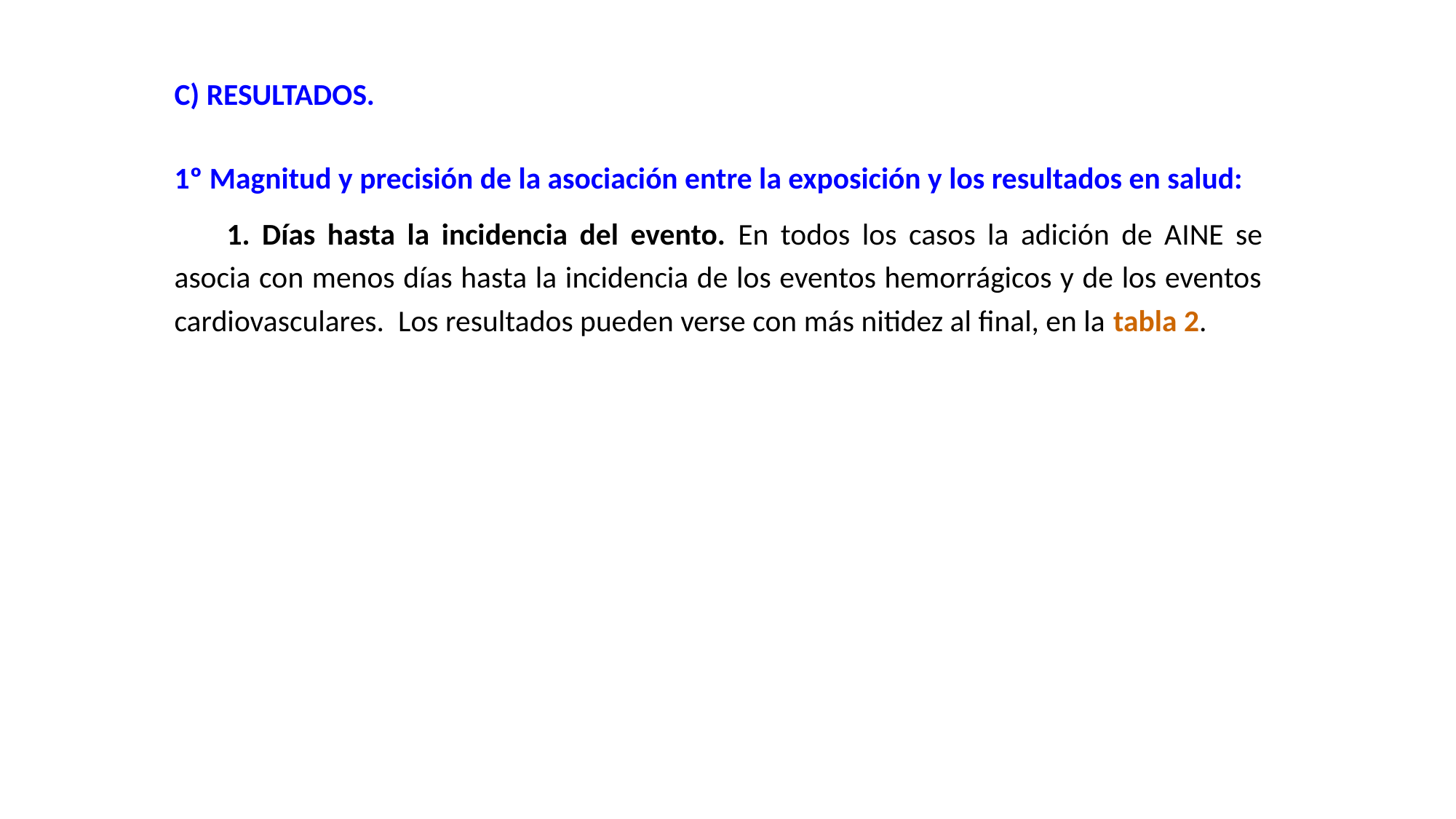

C) RESULTADOS.

1º Magnitud y precisión de la asociación entre la exposición y los resultados en salud:
1. Días hasta la incidencia del evento. En todos los casos la adición de AINE se asocia con menos días hasta la incidencia de los eventos hemorrágicos y de los eventos cardiovasculares.  Los resultados pueden verse con más nitidez al final, en la tabla 2.